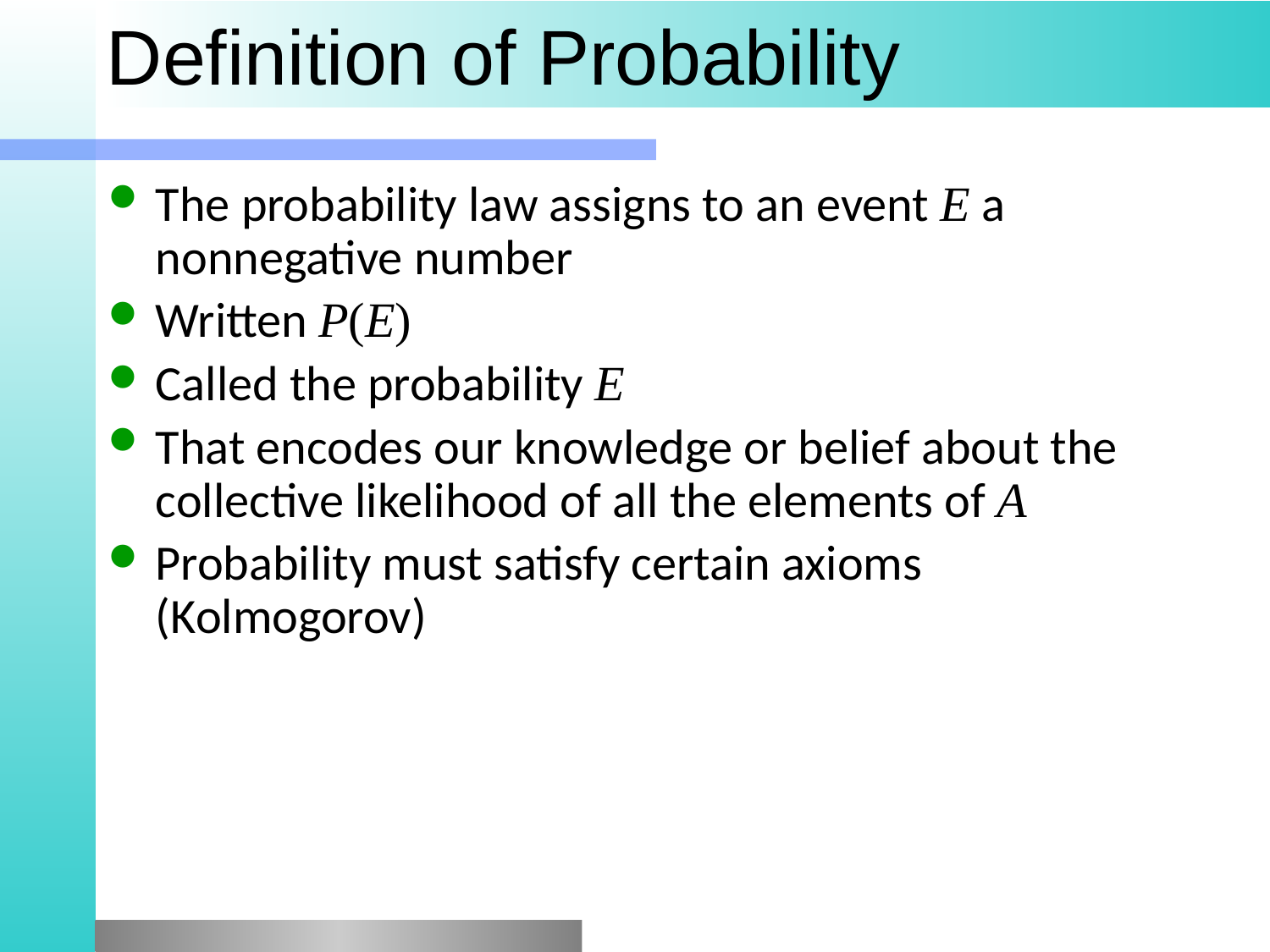

# Definition of Probability
The probability law assigns to an event E a nonnegative number
Written P(E)
Called the probability E
That encodes our knowledge or belief about the collective likelihood of all the elements of A
Probability must satisfy certain axioms (Kolmogorov)